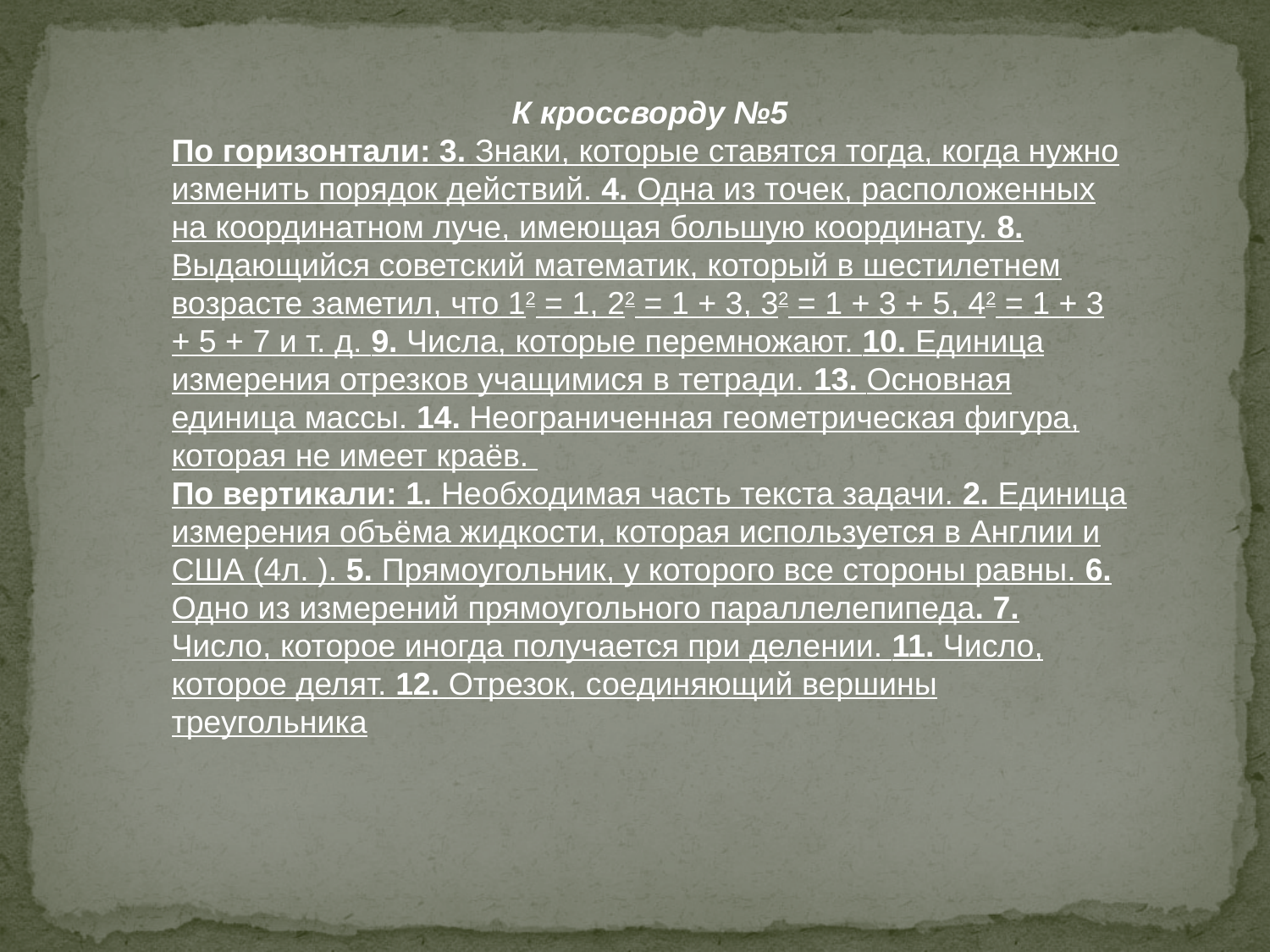

К кроссворду №5
По горизонтали: 3. Знаки, которые ставятся тогда, когда нужно изменить порядок действий. 4. Одна из точек, расположенных на координатном луче, имеющая большую координату. 8. Выдающийся советский математик, который в шестилетнем возрасте заметил, что 12 = 1, 22 = 1 + 3, 32 = 1 + 3 + 5, 42 = 1 + 3 + 5 + 7 и т. д. 9. Числа, которые перемножают. 10. Единица измерения отрезков учащимися в тетради. 13. Основная единица массы. 14. Неограниченная геометрическая фигура, которая не имеет краёв.
По вертикали: 1. Необходимая часть текста задачи. 2. Единица измерения объёма жидкости, которая используется в Англии и США (4л. ). 5. Прямоугольник, у которого все стороны равны. 6. Одно из измерений прямоугольного параллелепипеда. 7. Число, которое иногда получается при делении. 11. Число, которое делят. 12. Отрезок, соединяющий вершины треугольника